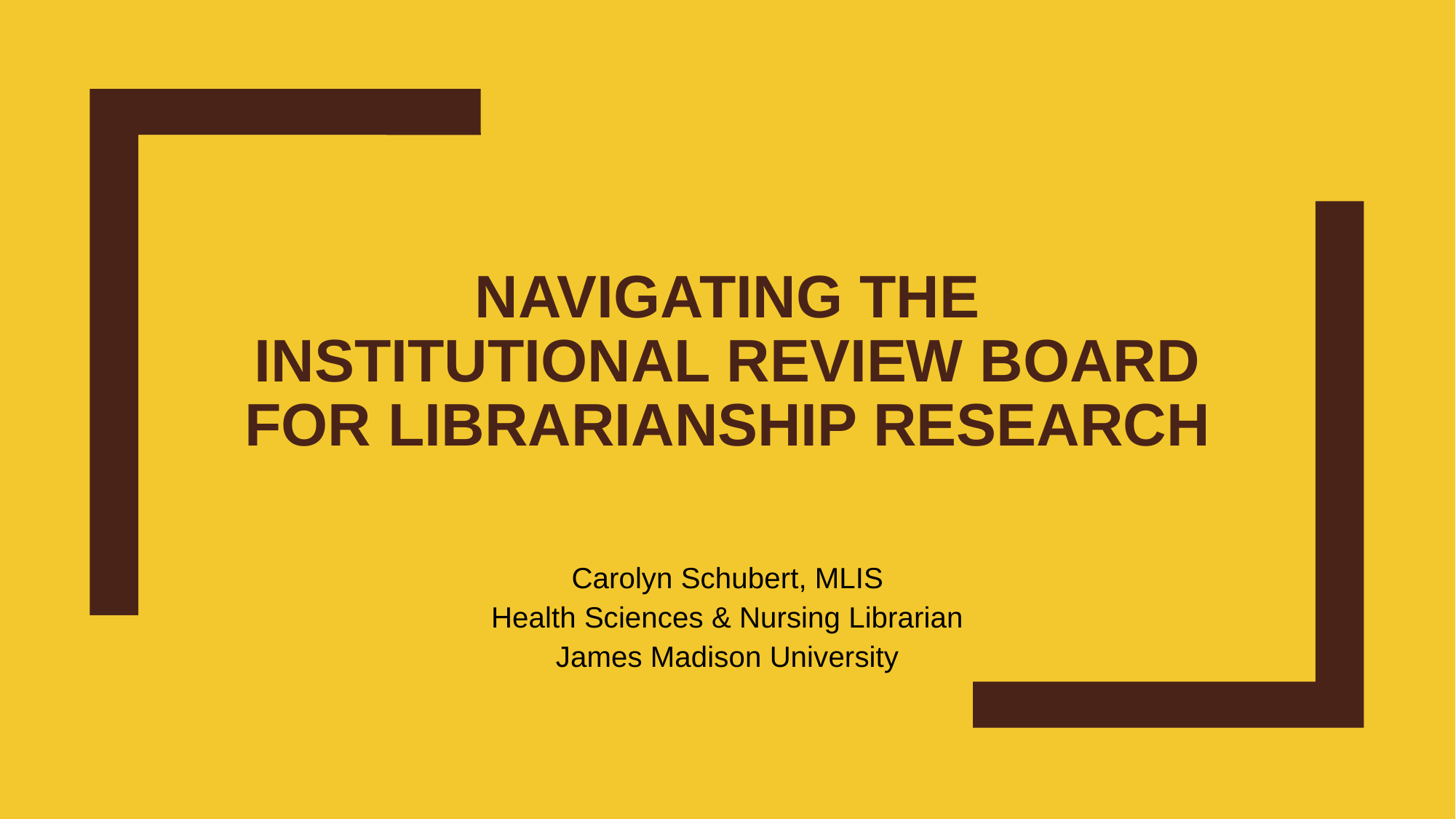

# Navigating the Institutional Review Board for Librarianship Research
Carolyn Schubert, MLIS
Health Sciences & Nursing Librarian
James Madison University